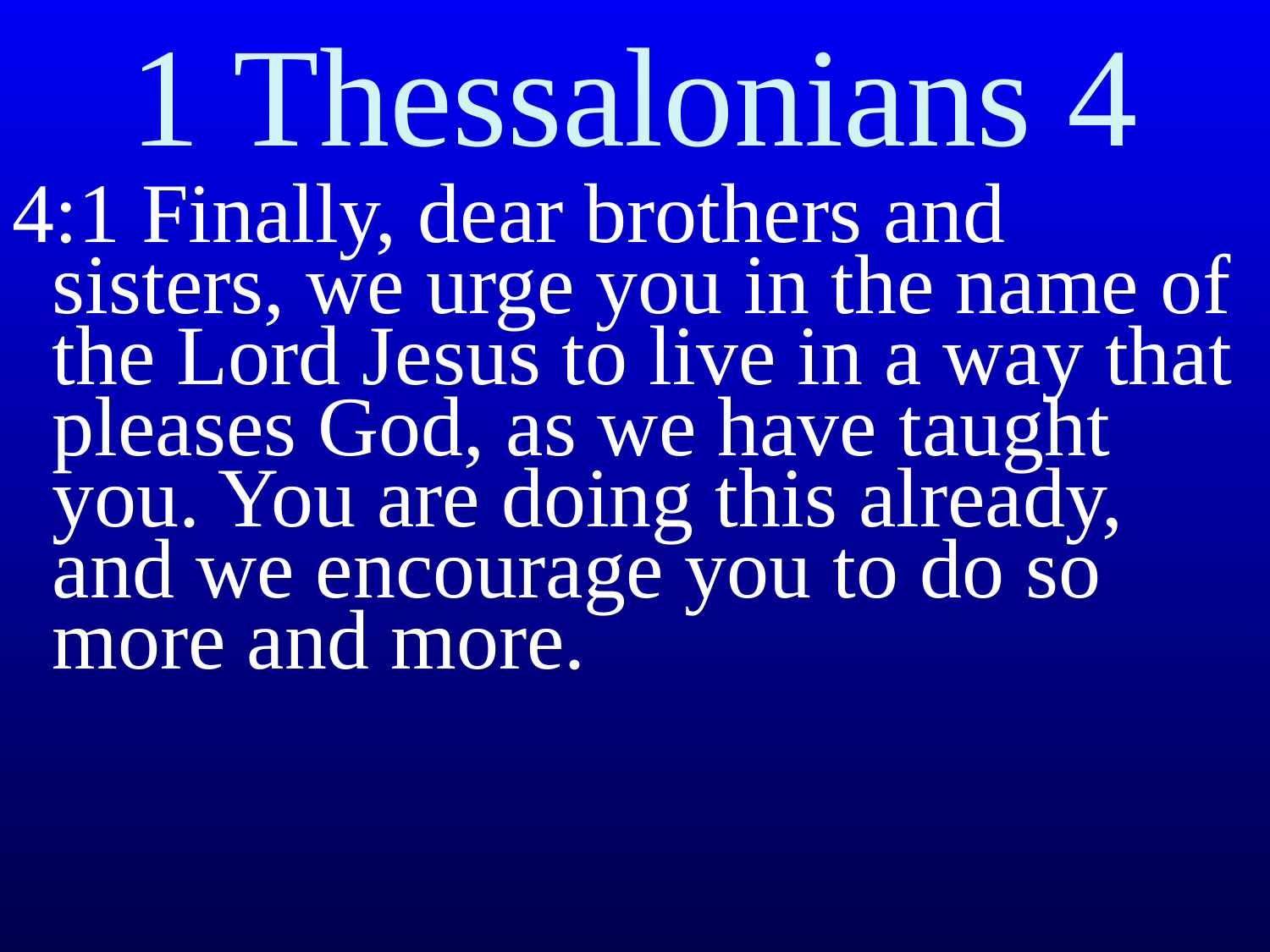

# 1 Thessalonians 4
4:1 Finally, dear brothers and sisters, we urge you in the name of the Lord Jesus to live in a way that pleases God, as we have taught you. You are doing this already, and we encourage you to do so more and more.